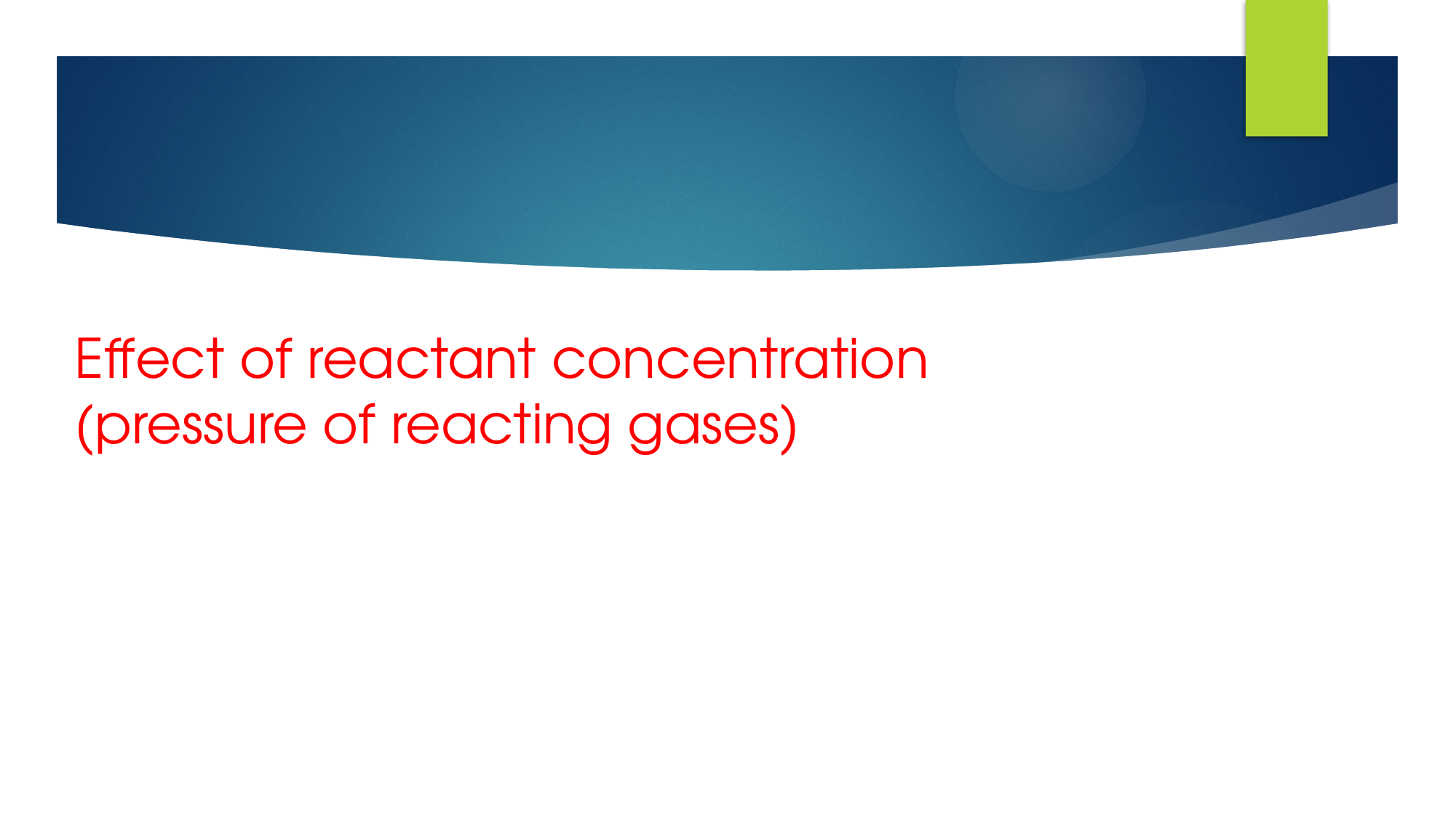

# Effect of reactant concentration (pressure of reacting gases)